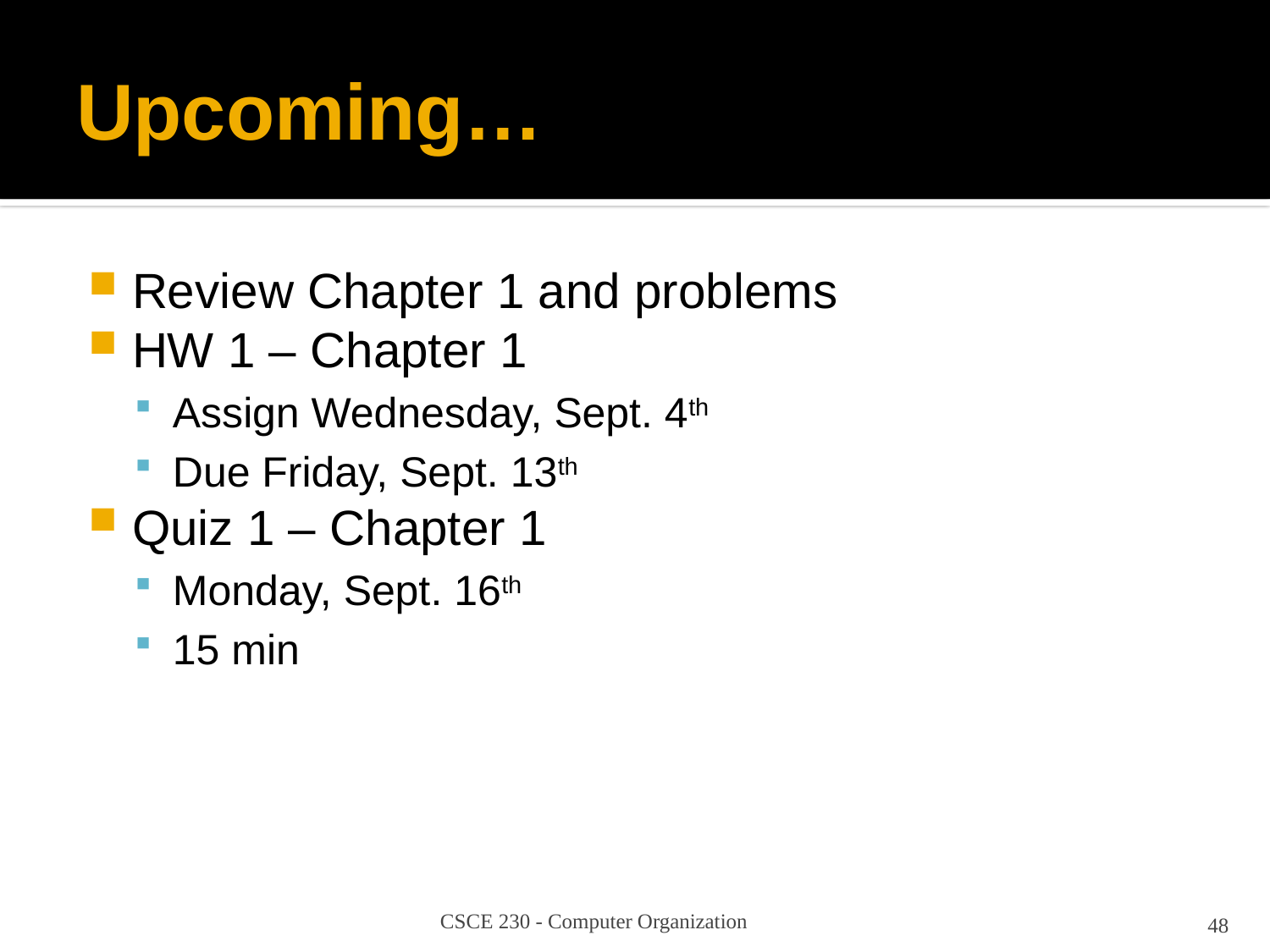

# Upcoming…
Review Chapter 1 and problems
HW 1 – Chapter 1
Assign Wednesday, Sept. 4th
Due Friday, Sept. 13th
Quiz 1 – Chapter 1
Monday, Sept. 16th
15 min
CSCE 230 - Computer Organization
48